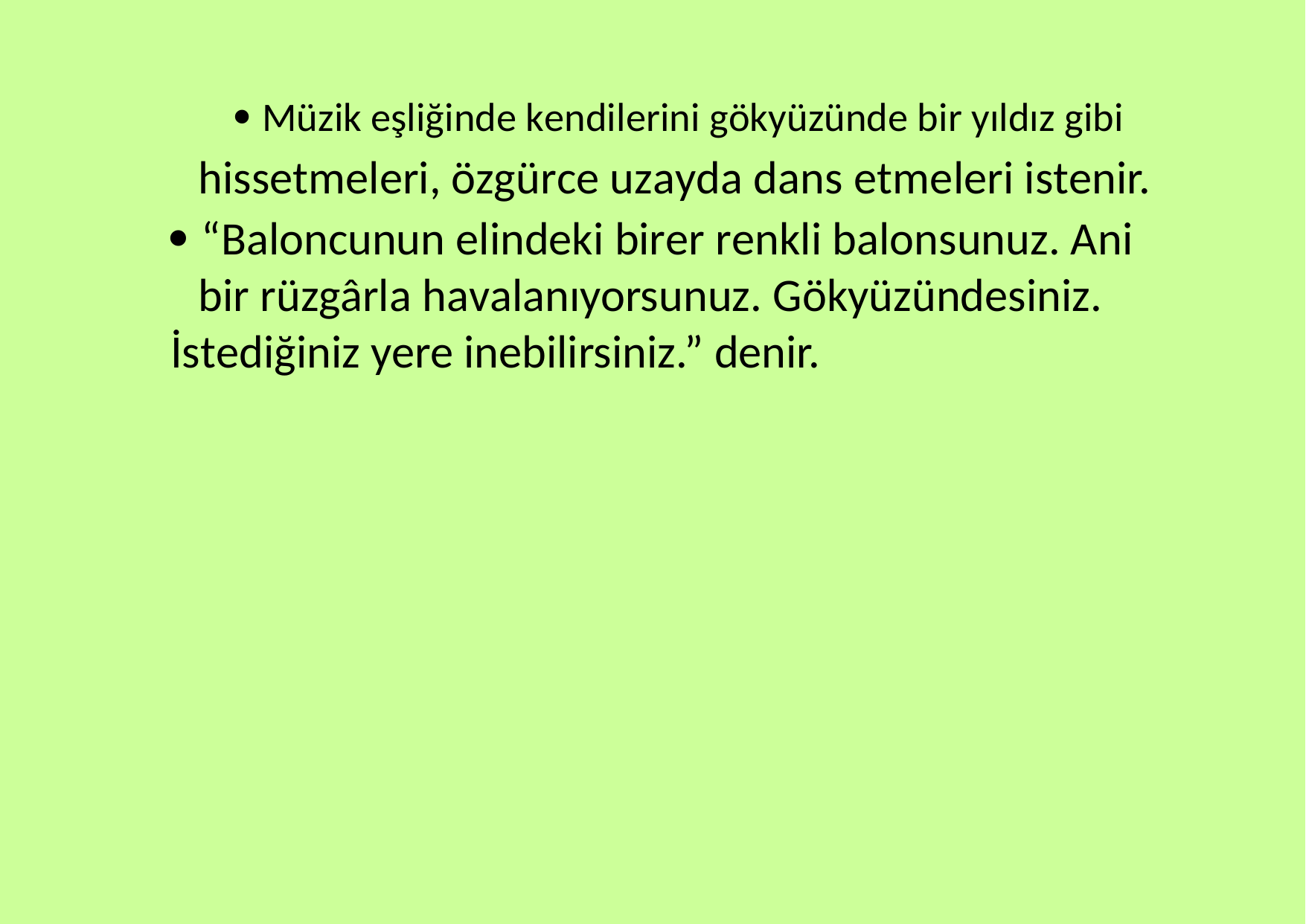

• Müzik eşliğinde kendilerini gökyüzünde bir yıldız gibi
hissetmeleri, özgürce uzayda dans etmeleri istenir.
• “Baloncunun elindeki birer renkli balonsunuz. Ani bir rüzgârla havalanıyorsunuz. Gökyüzündesiniz.
İstediğiniz yere inebilirsiniz.” denir.